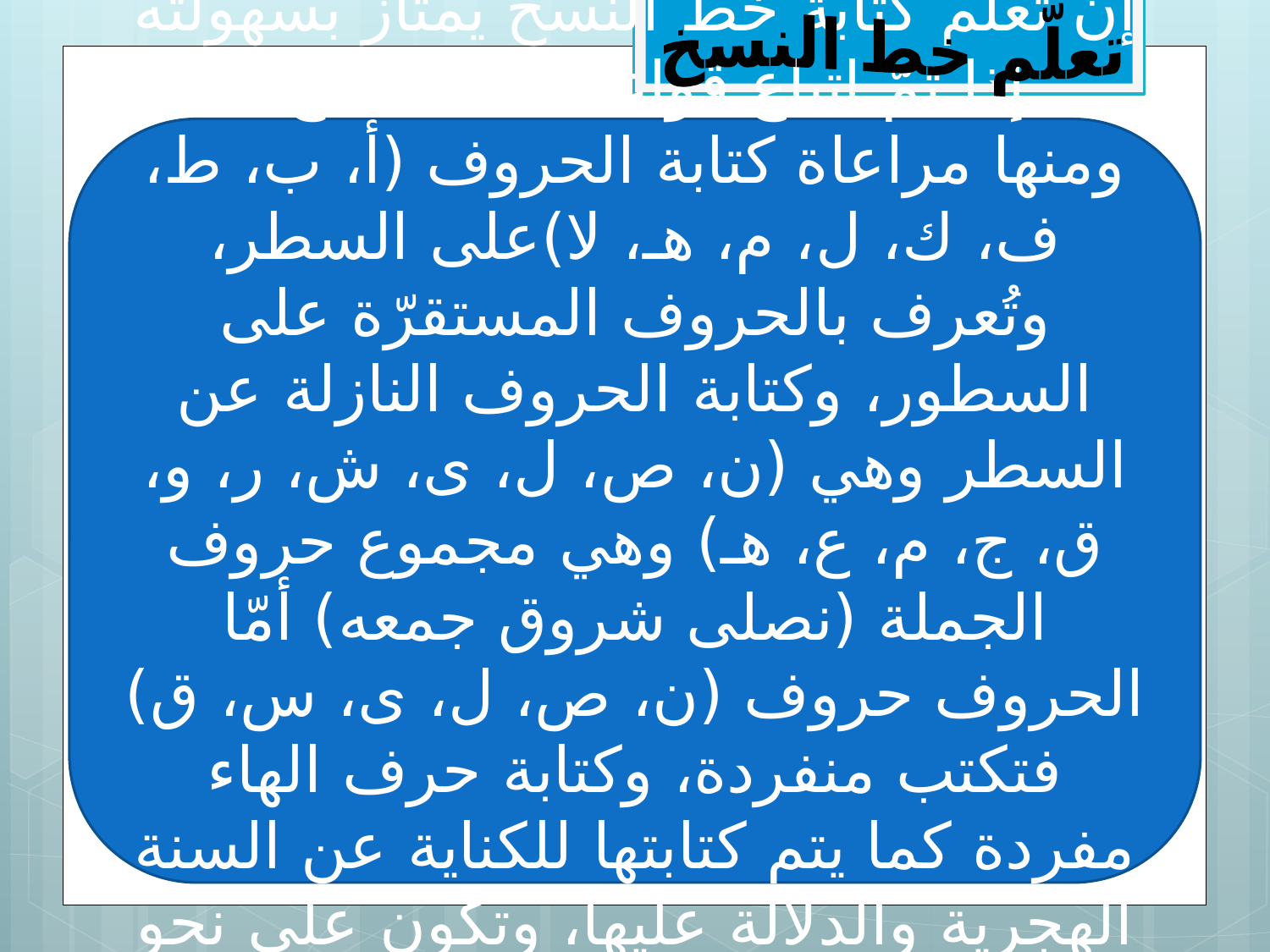

تعلّم خط النسخ

إنّ تعلم كتابة خط النسخ يمتاز بسهولته إذا تمّ اتباع قواعد خط النسخ،
ومنها مراعاة كتابة الحروف (أ، ب، ط، ف، ك، ل، م، هـ، لا)على السطر، وتُعرف بالحروف المستقرّة على السطور، وكتابة الحروف النازلة عن السطر وهي (ن، ص، ل، ى، ش، ر، و، ق، ج، م، ع، هـ) وهي مجموع حروف الجملة (نصلى شروق جمعه) أمّا الحروف حروف (ن، ص، ل، ى، س، ق) فتكتب منفردة، وكتابة حرف الهاء مفردة كما يتم كتابتها للكناية عن السنة الهجرية والدلالة عليها، وتكون على نحو ( هـ)، إذ لا يحتاج ذلك إلى اعتبارها رمزاً.